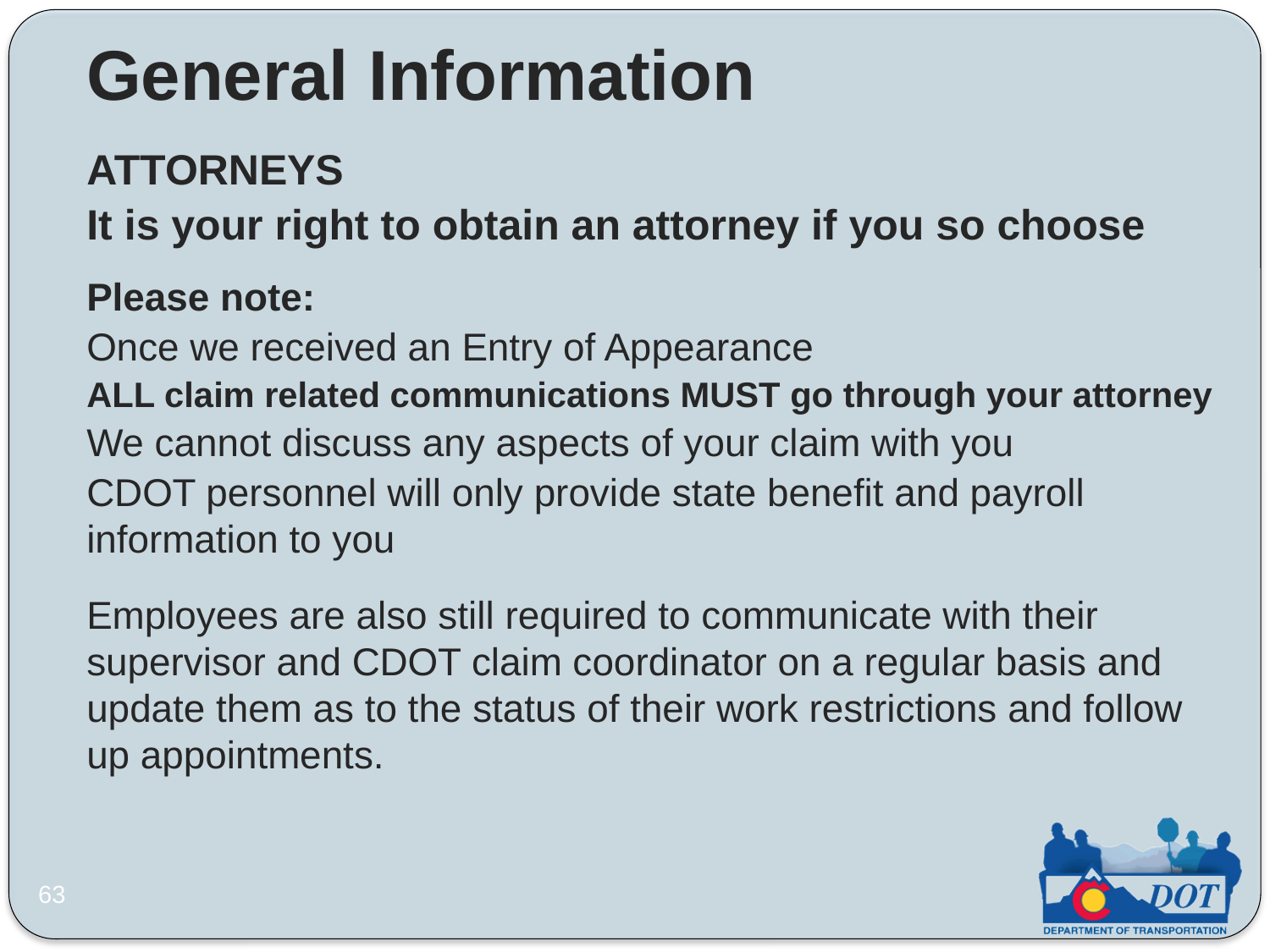

General Information

ATTORNEYS
It is your right to obtain an attorney if you so choose

Please note:
Once we received an Entry of Appearance
ALL claim related communications MUST go through your attorney
We cannot discuss any aspects of your claim with you
CDOT personnel will only provide state benefit and payroll information to you

Employees are also still required to communicate with their supervisor and CDOT claim coordinator on a regular basis and update them as to the status of their work restrictions and follow up appointments.

63